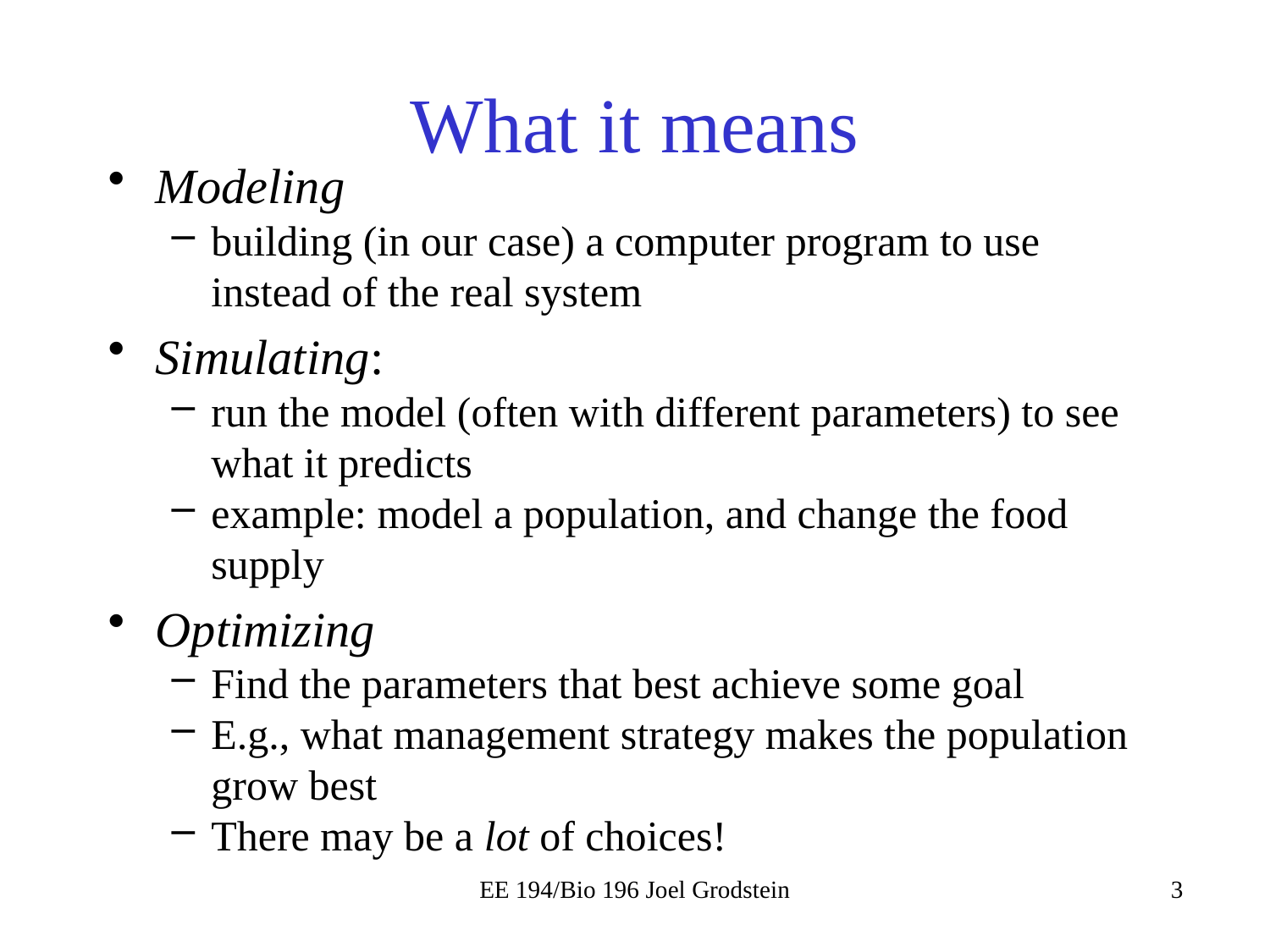

# What it means
Modeling
building (in our case) a computer program to use instead of the real system
Simulating:
run the model (often with different parameters) to see what it predicts
example: model a population, and change the food supply
Optimizing
Find the parameters that best achieve some goal
E.g., what management strategy makes the population grow best
There may be a lot of choices!
EE 194/Bio 196 Joel Grodstein